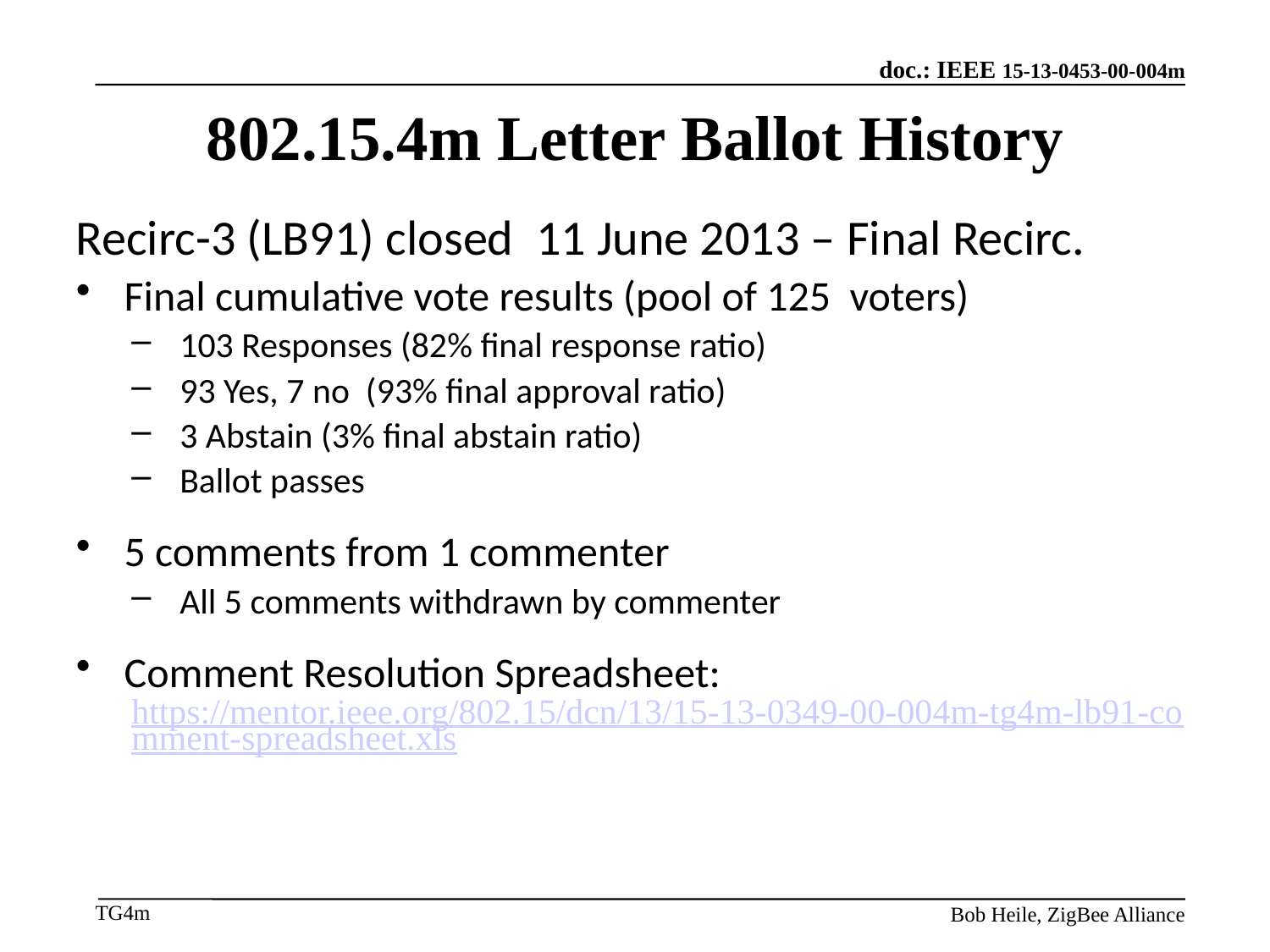

802.15.4m Letter Ballot History
Recirc-3 (LB91) closed  11 June 2013 – Final Recirc.
Final cumulative vote results (pool of 125  voters)
103 Responses (82% final response ratio)
93 Yes, 7 no  (93% final approval ratio)
3 Abstain (3% final abstain ratio)
Ballot passes
5 comments from 1 commenter
All 5 comments withdrawn by commenter
Comment Resolution Spreadsheet:
https://mentor.ieee.org/802.15/dcn/13/15-13-0349-00-004m-tg4m-lb91-comment-spreadsheet.xls

Bob Heile, ZigBee Alliance